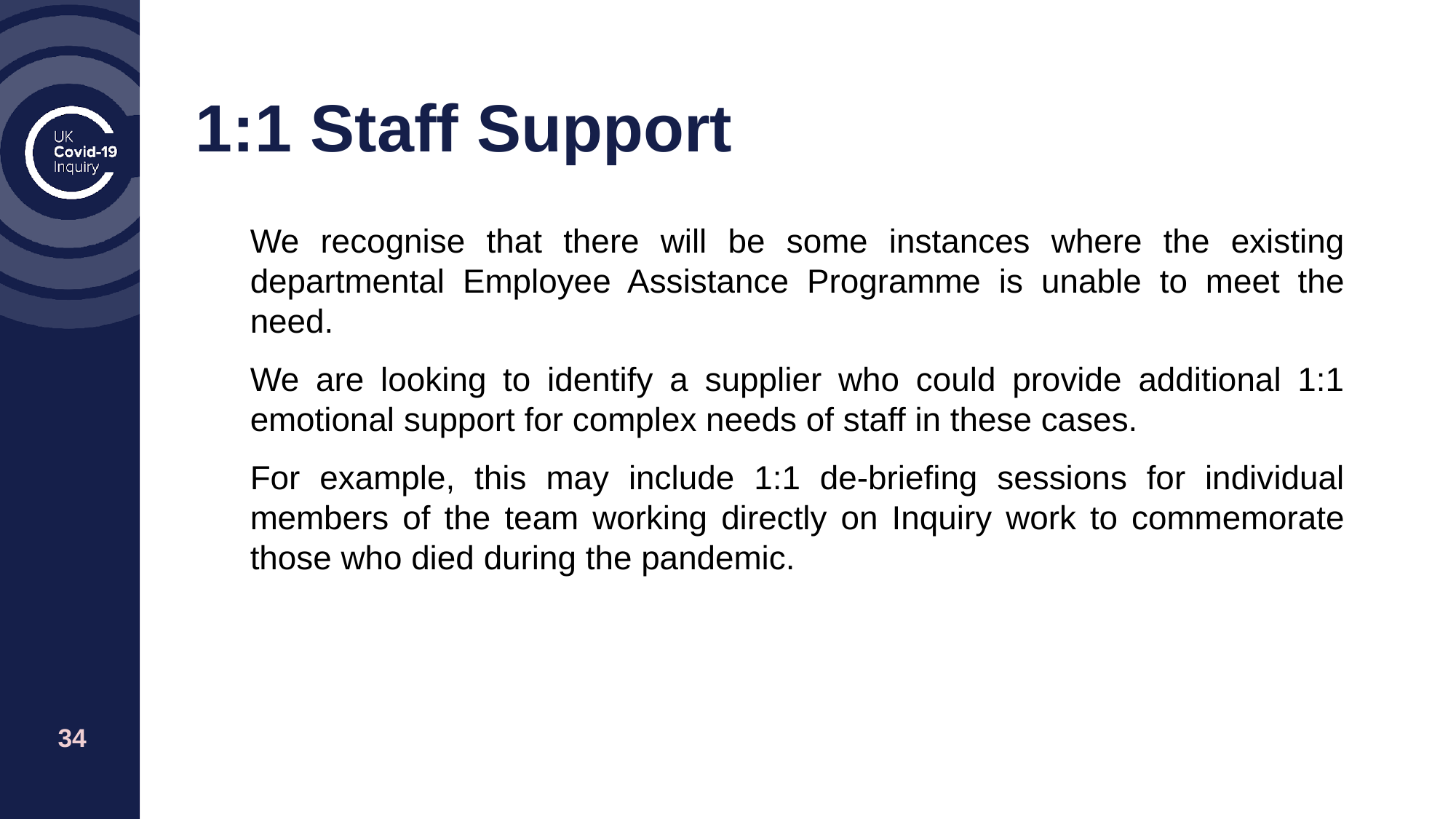

# 1:1 Staff Support
We recognise that there will be some instances where the existing departmental Employee Assistance Programme is unable to meet the need.
We are looking to identify a supplier who could provide additional 1:1 emotional support for complex needs of staff in these cases.
For example, this may include 1:1 de-briefing sessions for individual members of the team working directly on Inquiry work to commemorate those who died during the pandemic.
34